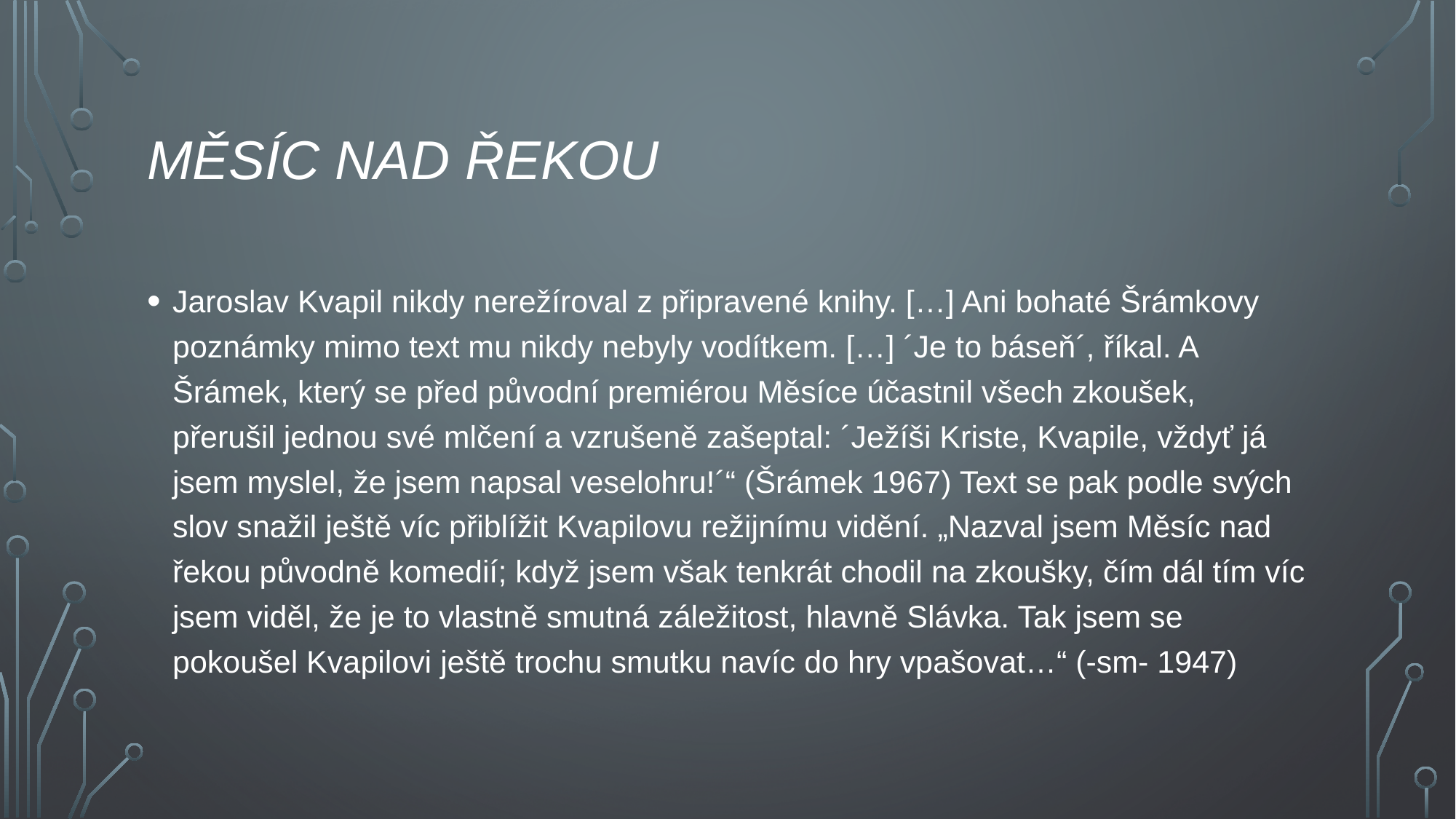

# Měsíc nad řekou
Jaroslav Kvapil nikdy nerežíroval z připravené knihy. […] Ani bohaté Šrámkovy poznámky mimo text mu nikdy nebyly vodítkem. […] ´Je to báseň´, říkal. A Šrámek, který se před původní premiérou Měsíce účastnil všech zkoušek, přerušil jednou své mlčení a vzrušeně zašeptal: ´Ježíši Kriste, Kvapile, vždyť já jsem myslel, že jsem napsal veselohru!´“ (Šrámek 1967) Text se pak podle svých slov snažil ještě víc přiblížit Kvapilovu režijnímu vidění. „Nazval jsem Měsíc nad řekou původně komedií; když jsem však tenkrát chodil na zkoušky, čím dál tím víc jsem viděl, že je to vlastně smutná záležitost, hlavně Slávka. Tak jsem se pokoušel Kvapilovi ještě trochu smutku navíc do hry vpašovat…“ (-sm- 1947)